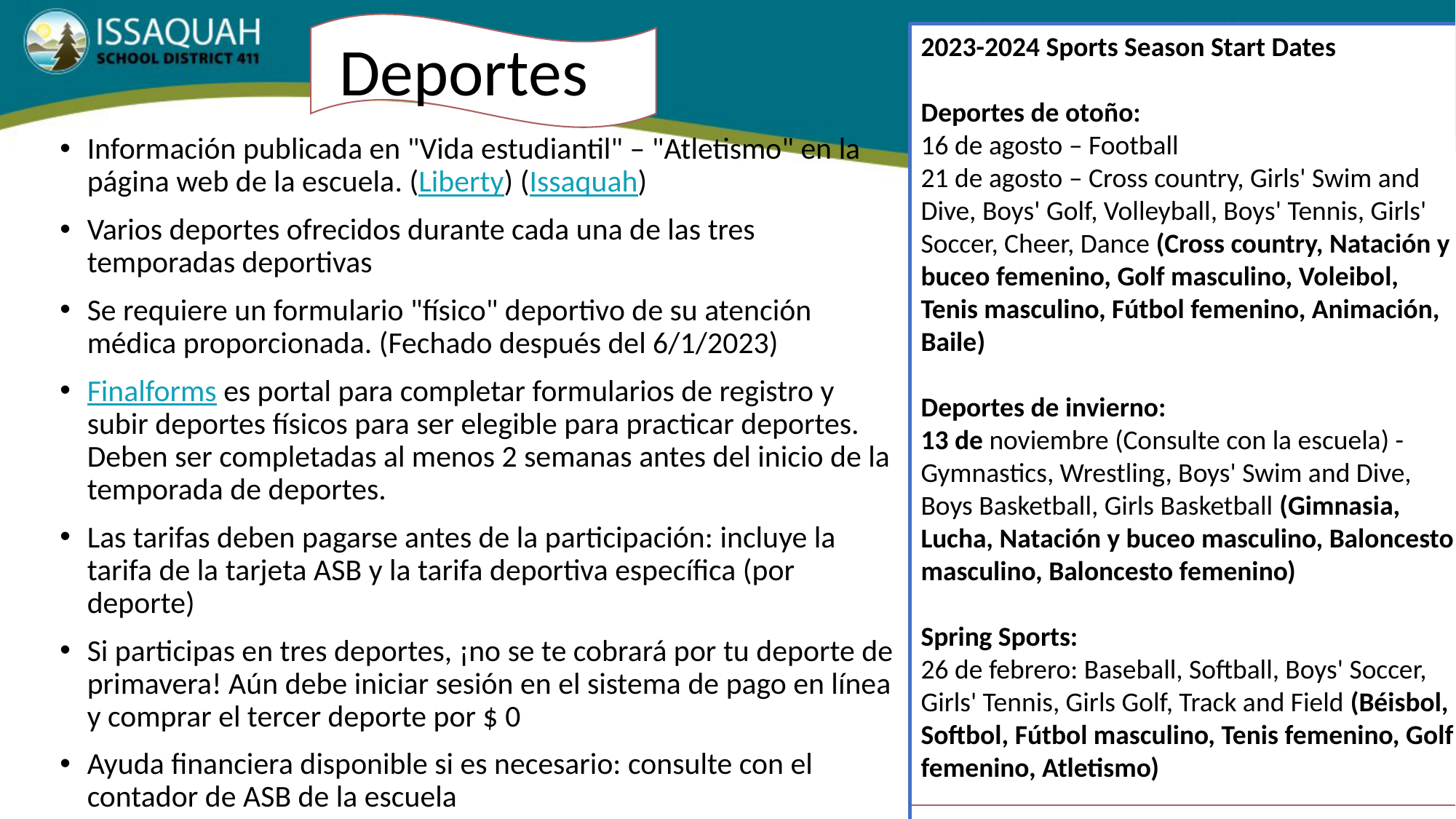

# Deportes

2023-2024 Sports Season Start Dates

Deportes de otoño:
16 de agosto – Football
21 de agosto – Cross country, Girls' Swim and Dive, Boys' Golf, Volleyball, Boys' Tennis, Girls' Soccer, Cheer, Dance (Cross country, Natación y buceo femenino, Golf masculino, Voleibol, Tenis masculino, Fútbol femenino, Animación, Baile)

Deportes de invierno:
13 de noviembre (Consulte con la escuela) - Gymnastics, Wrestling, Boys' Swim and Dive, Boys Basketball, Girls Basketball (Gimnasia, Lucha, Natación y buceo masculino, Baloncesto masculino, Baloncesto femenino)

Spring Sports:
26 de febrero: Baseball, Softball, Boys' Soccer, Girls' Tennis, Girls Golf, Track and Field (Béisbol, Softbol, Fútbol masculino, Tenis femenino, Golf femenino, Atletismo)

Información publicada en "Vida estudiantil" – "Atletismo" en la página web de la escuela. (Liberty) (Issaquah)
Varios deportes ofrecidos durante cada una de las tres temporadas deportivas
Se requiere un formulario "físico" deportivo de su atención médica proporcionada. (Fechado después del 6/1/2023)
Finalforms es portal para completar formularios de registro y subir deportes físicos para ser elegible para practicar deportes. Deben ser completadas al menos 2 semanas antes del inicio de la temporada de deportes.
Las tarifas deben pagarse antes de la participación: incluye la tarifa de la tarjeta ASB y la tarifa deportiva específica (por deporte)
Si participas en tres deportes, ¡no se te cobrará por tu deporte de primavera! Aún debe iniciar sesión en el sistema de pago en línea y comprar el tercer deporte por $ 0
Ayuda financiera disponible si es necesario: consulte con el contador de ASB de la escuela